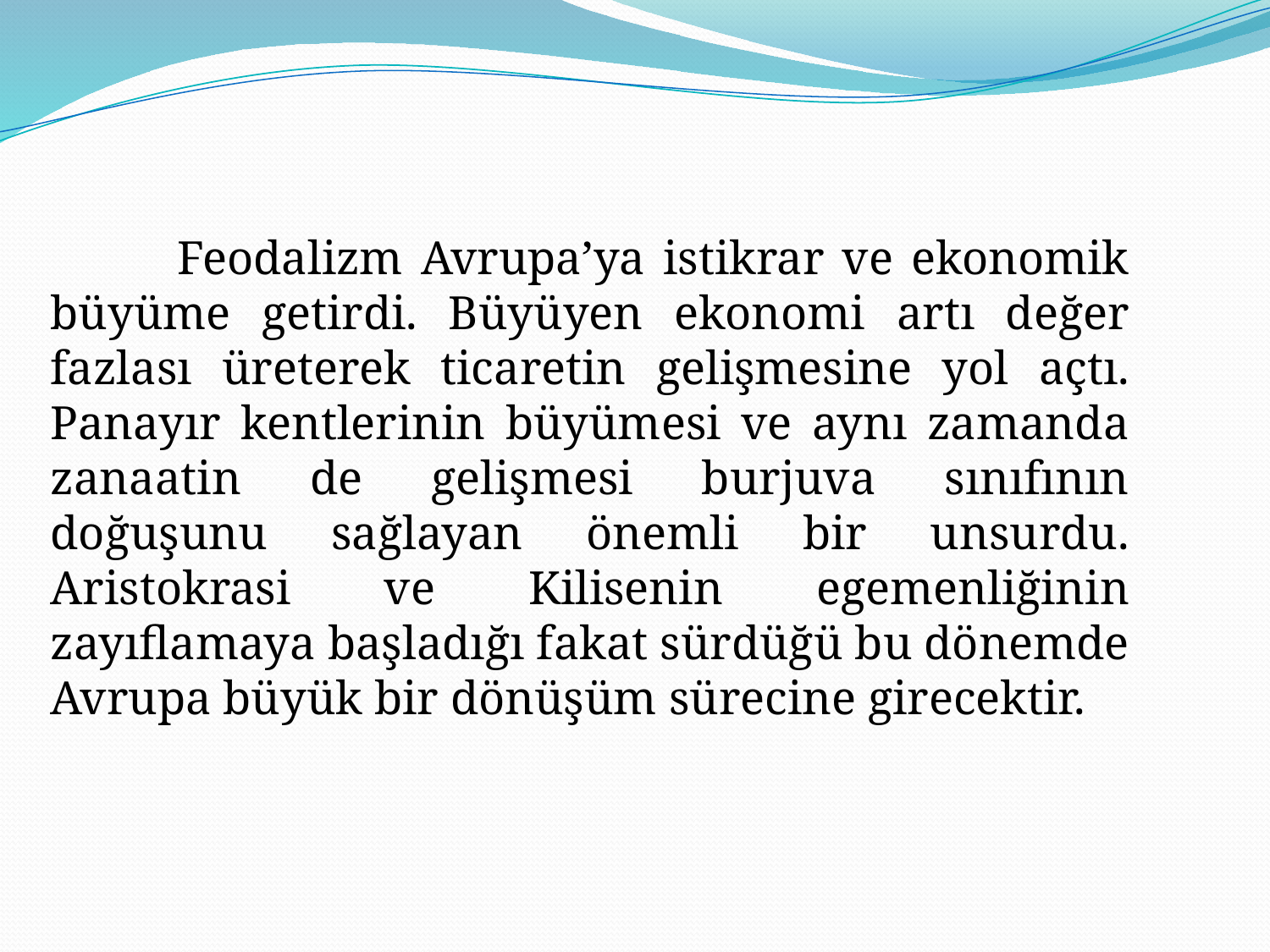

Feodalizm Avrupa’ya istikrar ve ekonomik büyüme getirdi. Büyüyen ekonomi artı değer fazlası üreterek ticaretin gelişmesine yol açtı. Panayır kentlerinin büyümesi ve aynı zamanda zanaatin de gelişmesi burjuva sınıfının doğuşunu sağlayan önemli bir unsurdu. Aristokrasi ve Kilisenin egemenliğinin zayıflamaya başladığı fakat sürdüğü bu dönemde Avrupa büyük bir dönüşüm sürecine girecektir.